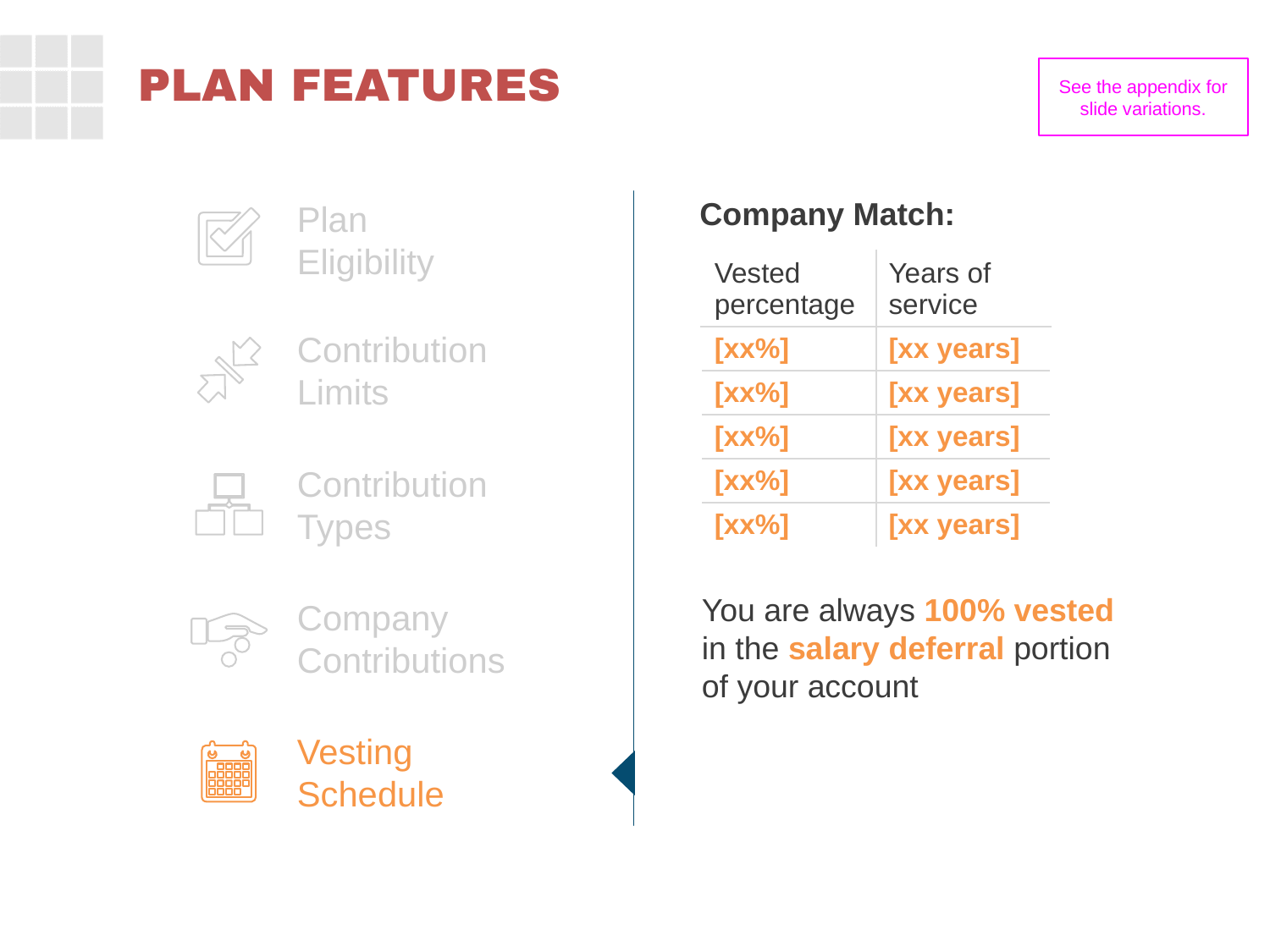

# Plan Features
See the appendix for slide variations.
Company Match:
Plan
Eligibility

| Vested percentage | Years of service |
| --- | --- |
| [xx%] | [xx years] |
| [xx%] | [xx years] |
| [xx%] | [xx years] |
| [xx%] | [xx years] |
| [xx%] | [xx years] |
Contribution Limits

Contribution Types

You are always 100% vested in the salary deferral portion of your account
Company Contributions

Vesting Schedule